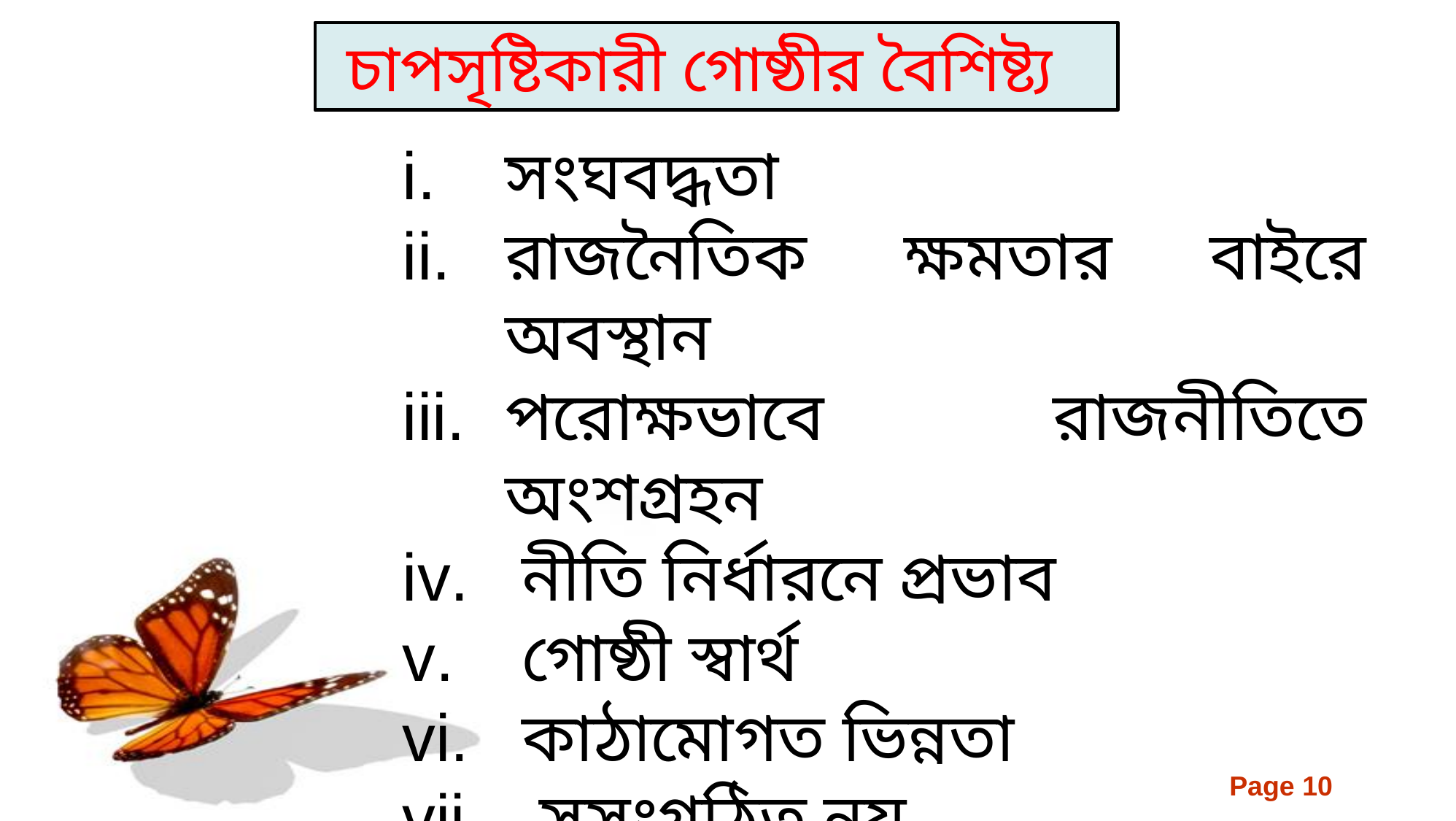

চাপসৃষ্টিকারী গোষ্ঠীর বৈশিষ্ট্য

সংঘবদ্ধতা
রাজনৈতিক ক্ষমতার বাইরে অবস্থান
পরোক্ষভাবে রাজনীতিতে অংশগ্রহন
 নীতি নির্ধারনে প্রভাব
 গোষ্ঠী স্বার্থ
 কাঠামোগত ভিন্নতা
  সুসংগঠিত নয়
 সমজাতীয় মনোভাব